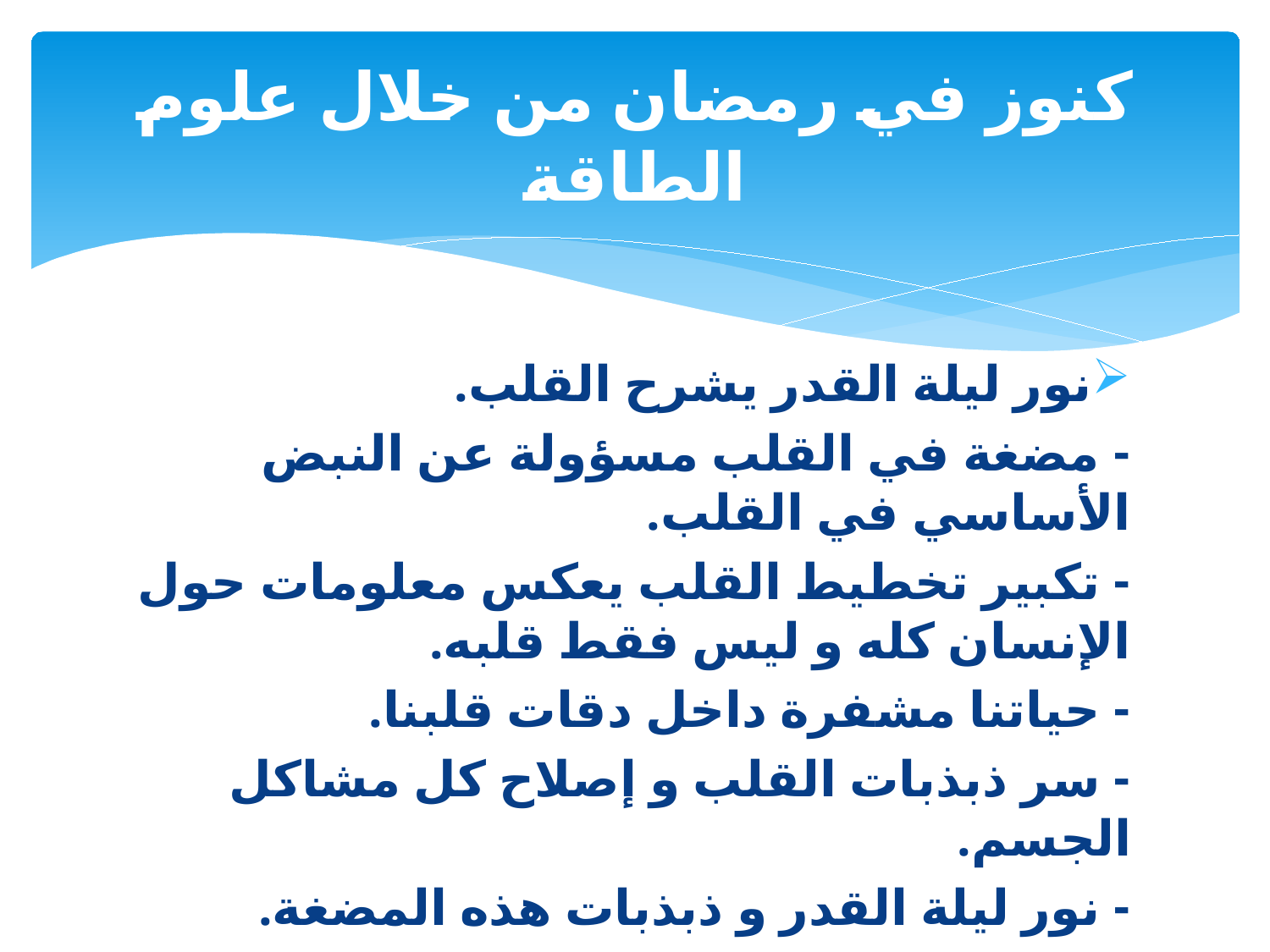

# كنوز في رمضان من خلال علوم الطاقة
نور ليلة القدر يشرح القلب.
	- مضغة في القلب مسؤولة عن النبض الأساسي في القلب.
	- تكبير تخطيط القلب يعكس معلومات حول الإنسان كله و ليس فقط قلبه.
	- حياتنا مشفرة داخل دقات قلبنا.
	- سر ذبذبات القلب و إصلاح كل مشاكل الجسم.
	- نور ليلة القدر و ذبذبات هذه المضغة.